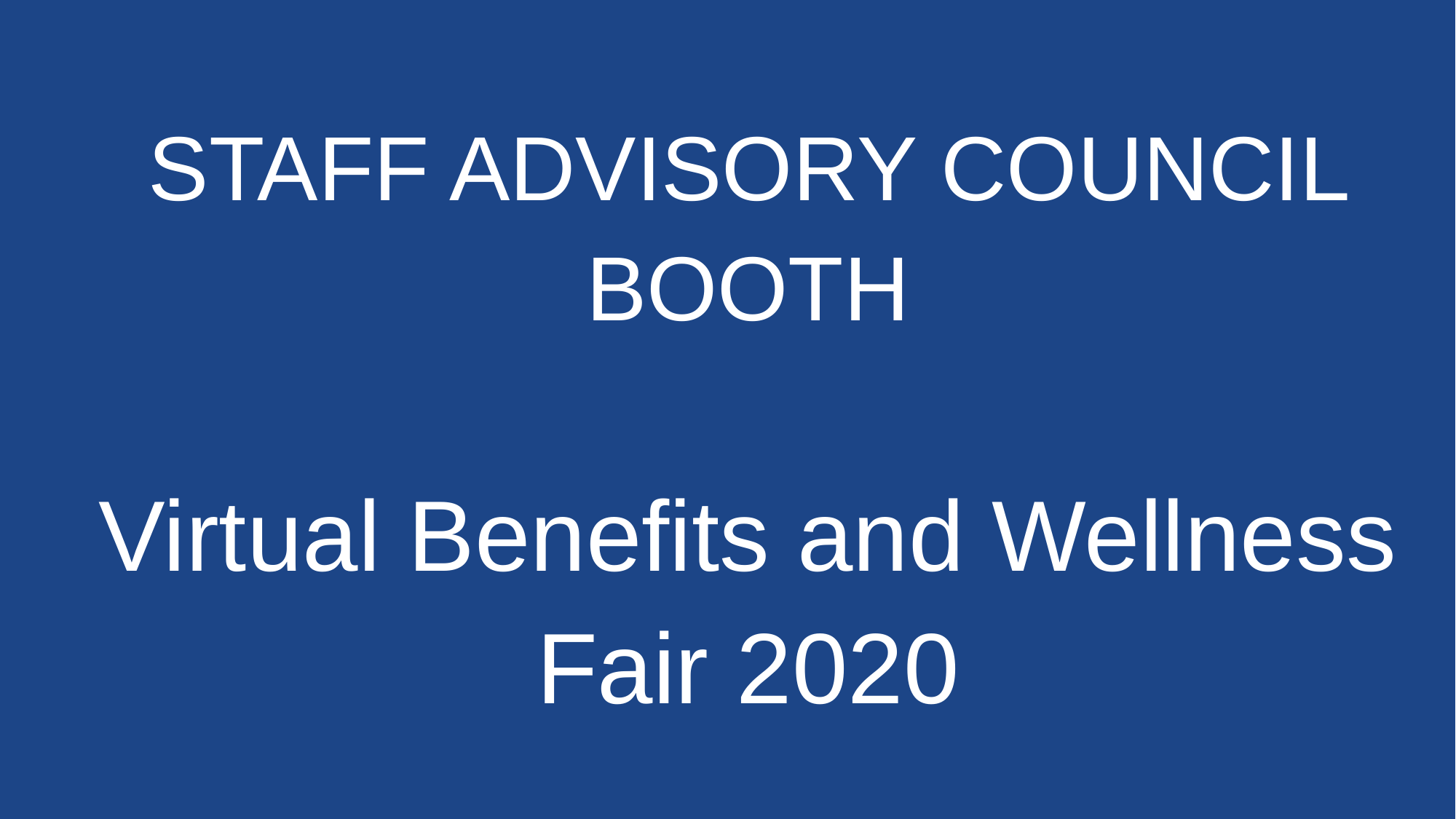

STAFF ADVISORY COUNCIL BOOTH

Virtual Benefits and Wellness Fair 2020